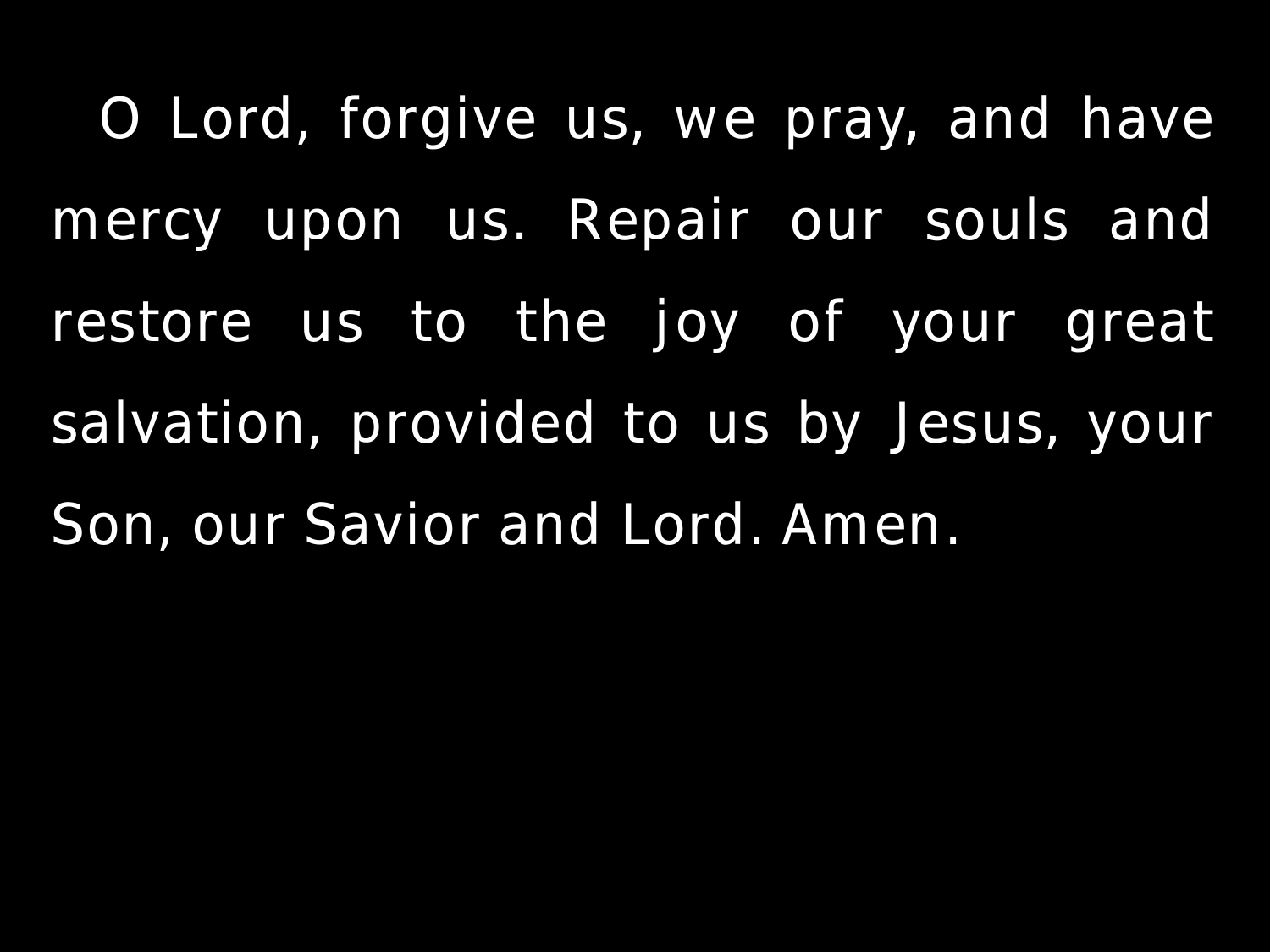

O Lord, forgive us, we pray, and have mercy upon us. Repair our souls and restore us to the joy of your great salvation, provided to us by Jesus, your Son, our Savior and Lord. Amen.